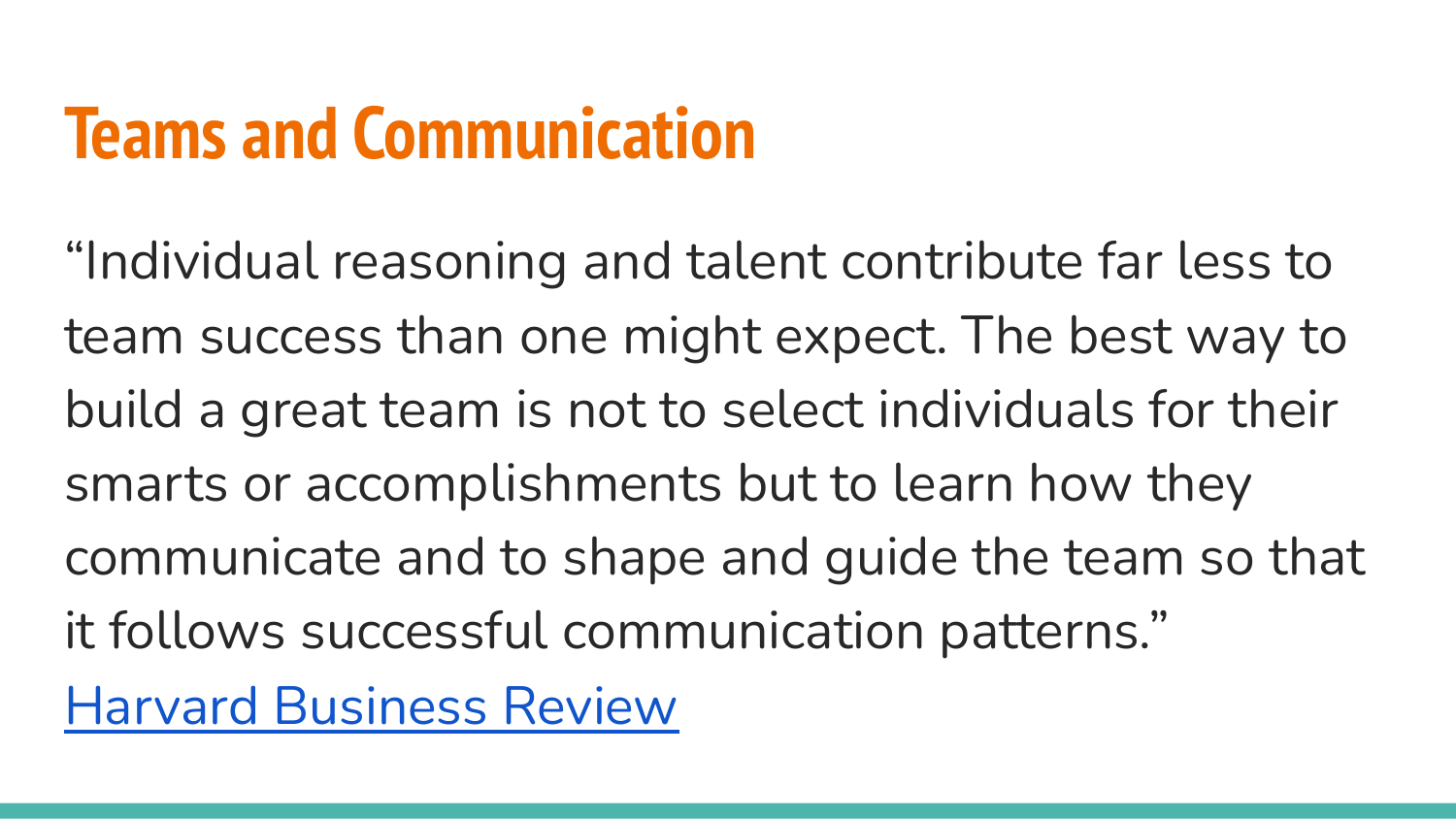

# Teams and Communication
“Individual reasoning and talent contribute far less to team success than one might expect. The best way to build a great team is not to select individuals for their smarts or accomplishments but to learn how they communicate and to shape and guide the team so that it follows successful communication patterns.”  Harvard Business Review